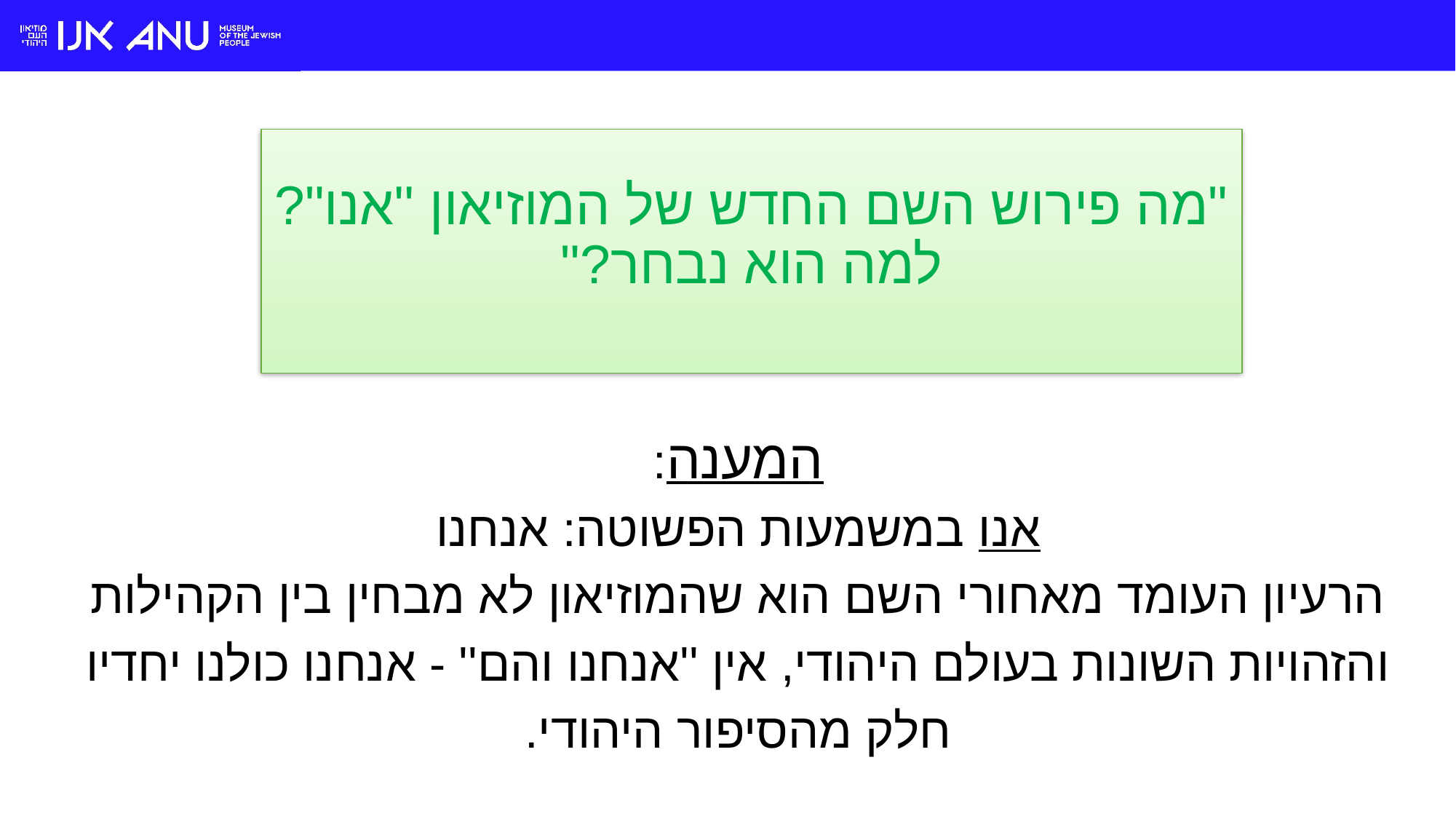

"מה פירוש השם החדש של המוזיאון ''אנו"?
למה הוא נבחר?"

המענה:
אנו במשמעות הפשוטה: אנחנו
הרעיון העומד מאחורי השם הוא שהמוזיאון לא מבחין בין הקהילות והזהויות השונות בעולם היהודי, אין ''אנחנו והם'' - אנחנו כולנו יחדיו חלק מהסיפור היהודי.